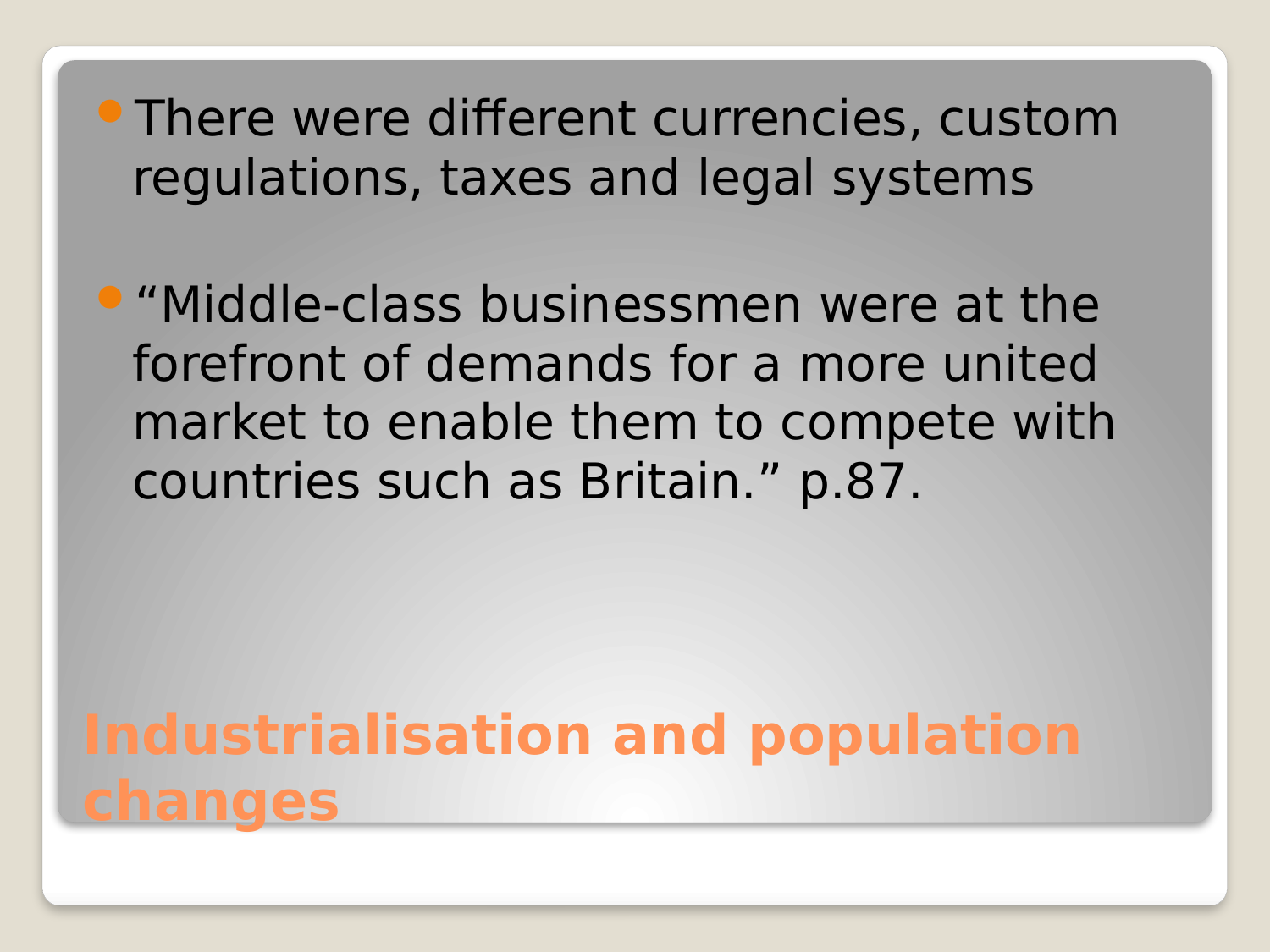

There were different currencies, custom regulations, taxes and legal systems

“Middle-class businessmen were at the forefront of demands for a more united market to enable them to compete with countries such as Britain.” p.87.
# Industrialisation and population changes